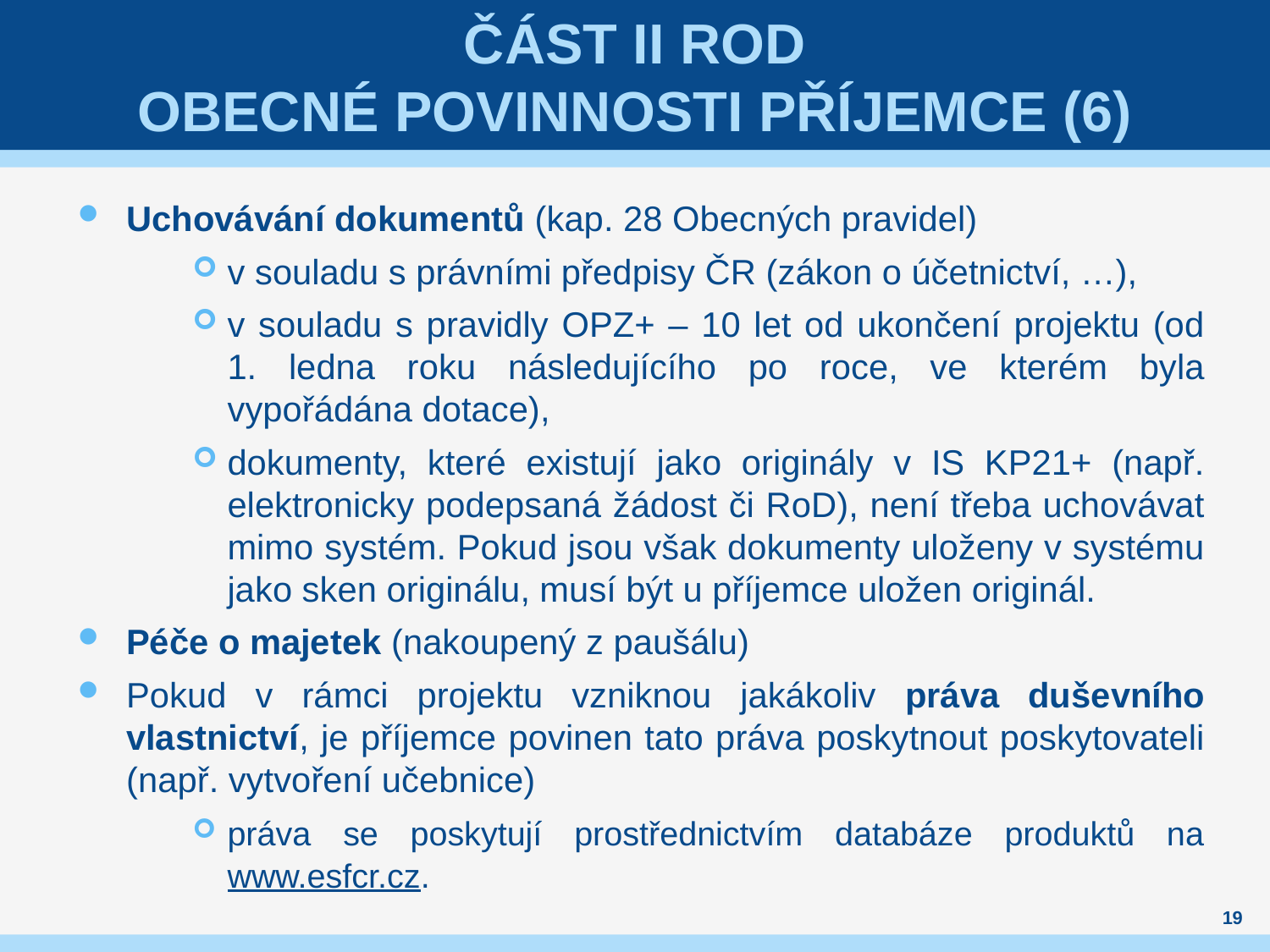

# Část II RoD OBECNÉ Povinnosti příjemce (6)
Uchovávání dokumentů (kap. 28 Obecných pravidel)
v souladu s právními předpisy ČR (zákon o účetnictví, …),
v souladu s pravidly OPZ+ – 10 let od ukončení projektu (od 1. ledna roku následujícího po roce, ve kterém byla vypořádána dotace),
dokumenty, které existují jako originály v IS KP21+ (např. elektronicky podepsaná žádost či RoD), není třeba uchovávat mimo systém. Pokud jsou však dokumenty uloženy v systému jako sken originálu, musí být u příjemce uložen originál.
Péče o majetek (nakoupený z paušálu)
Pokud v rámci projektu vzniknou jakákoliv práva duševního vlastnictví, je příjemce povinen tato práva poskytnout poskytovateli (např. vytvoření učebnice)
práva se poskytují prostřednictvím databáze produktů na www.esfcr.cz.

19